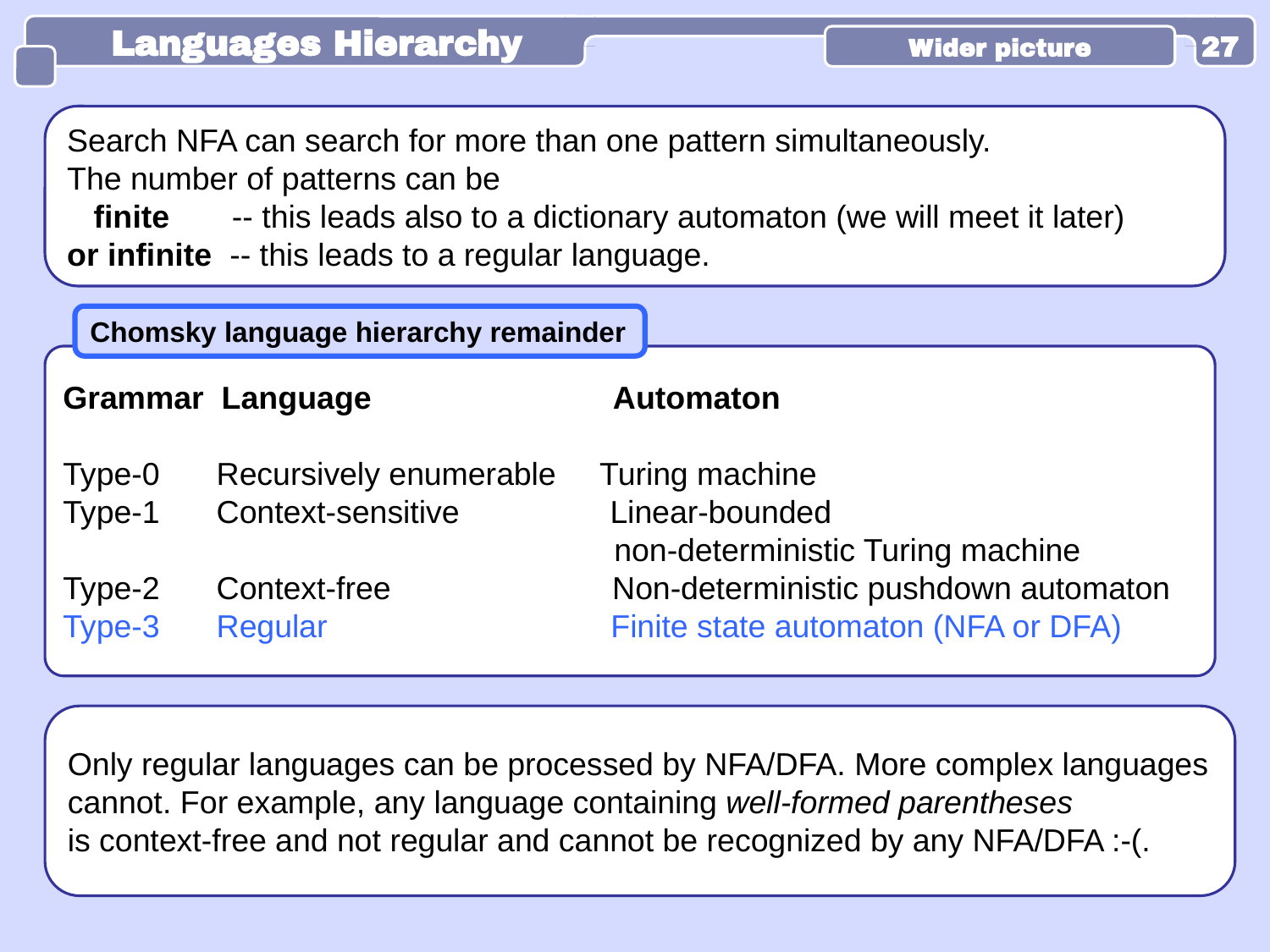

Languages Hierarchy

Wider picture
27

Search NFA can search for more than one pattern simultaneously.
The number of patterns can be
   finite       -- this leads also to a dictionary automaton (we will meet it later)
or infinite  -- this leads to a regular language.
Chomsky language hierarchy remainder
Grammar  Language	                   Automaton

Type-0 	   Recursively enumerable     Turing machine
Type-1 	   Context-sensitive                 Linear-bounded
                                                              non-deterministic Turing machine
Type-2 	   Context-free                         Non-deterministic pushdown automaton
Type-3 	   Regular                                Finite state automaton (NFA or DFA)
Only regular languages can be processed by NFA/DFA. More complex languages
cannot. For example, any language containing well-formed parentheses
is context-free and not regular and cannot be recognized by any NFA/DFA :-(.